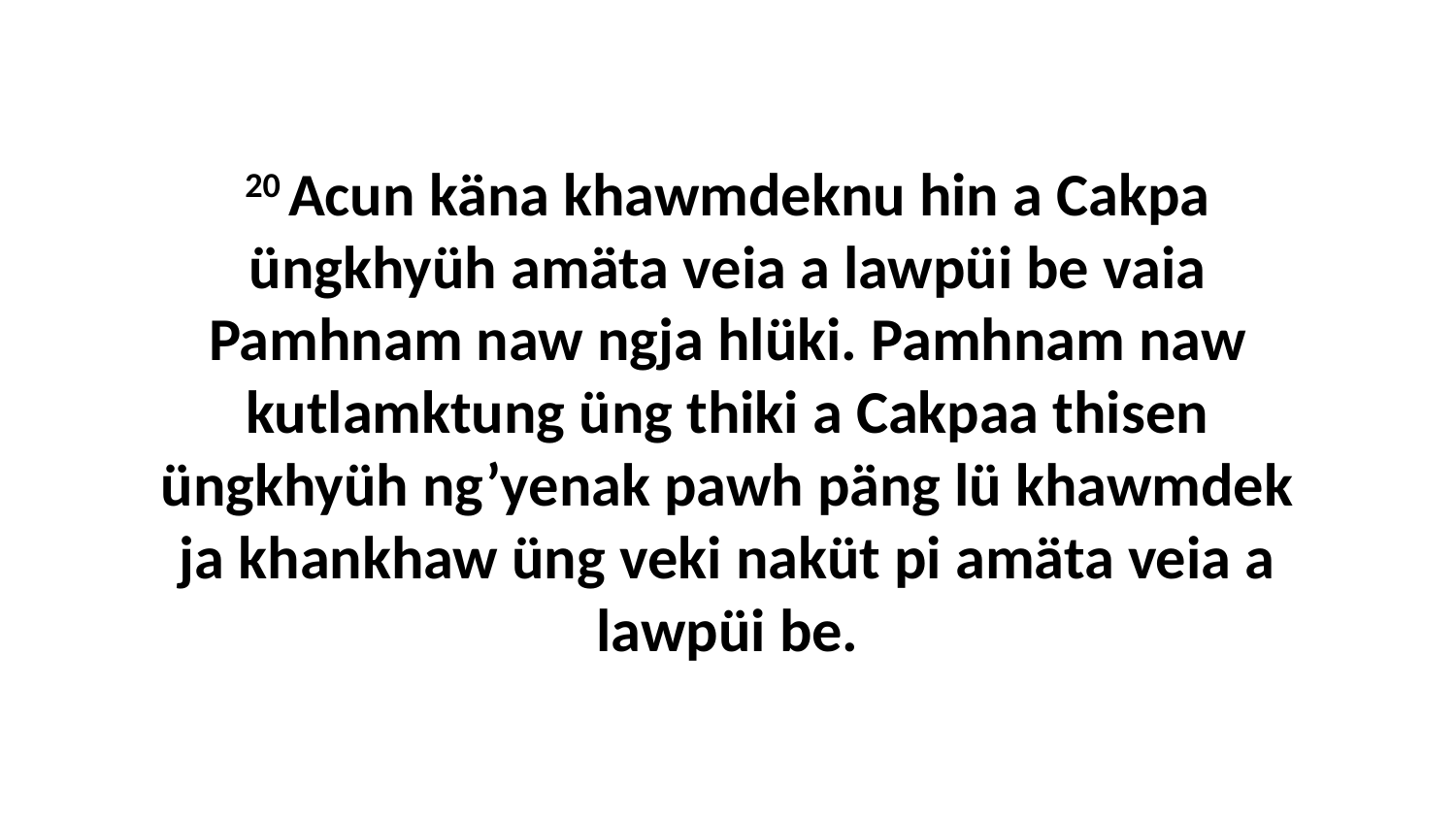

20 Acun käna khawmdeknu hin a Cakpa üngkhyüh amäta veia a lawpüi be vaia Pamhnam naw ngja hlüki. Pamhnam naw kutlamktung üng thiki a Cakpaa thisen üngkhyüh ng’yenak pawh päng lü khawmdek ja khankhaw üng veki naküt pi amäta veia a lawpüi be.